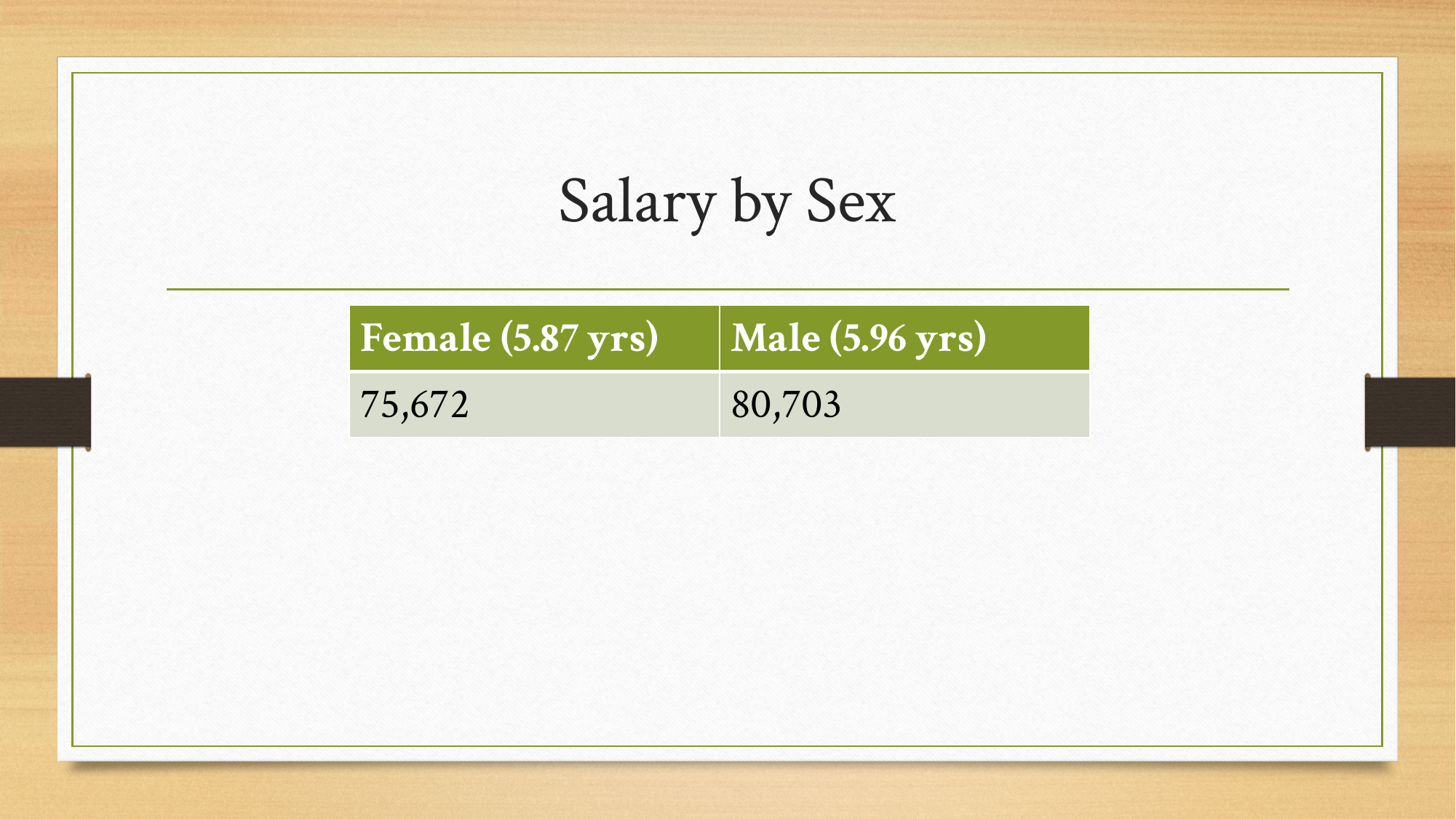

# Salary by Sex
| Female (5.87 yrs) | Male (5.96 yrs) |
| --- | --- |
| 75,672 | 80,703 |